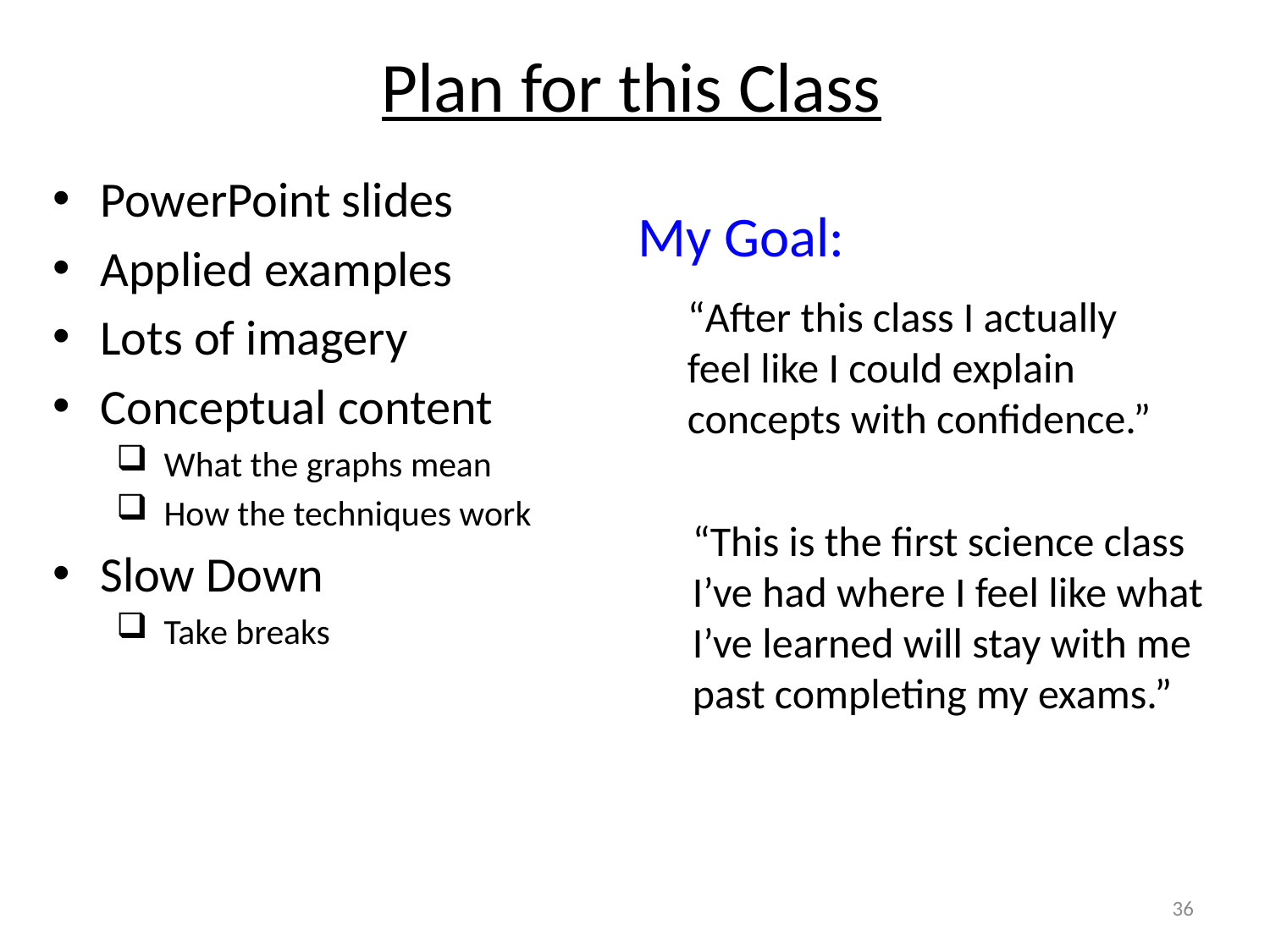

Plan for this Class
PowerPoint slides
Applied examples
Lots of imagery
Conceptual content
What the graphs mean
How the techniques work
Slow Down
Take breaks

My Goal:
“After this class I actually feel like I could explain concepts with confidence.”
“This is the first science class I’ve had where I feel like what I’ve learned will stay with me past completing my exams.”
36